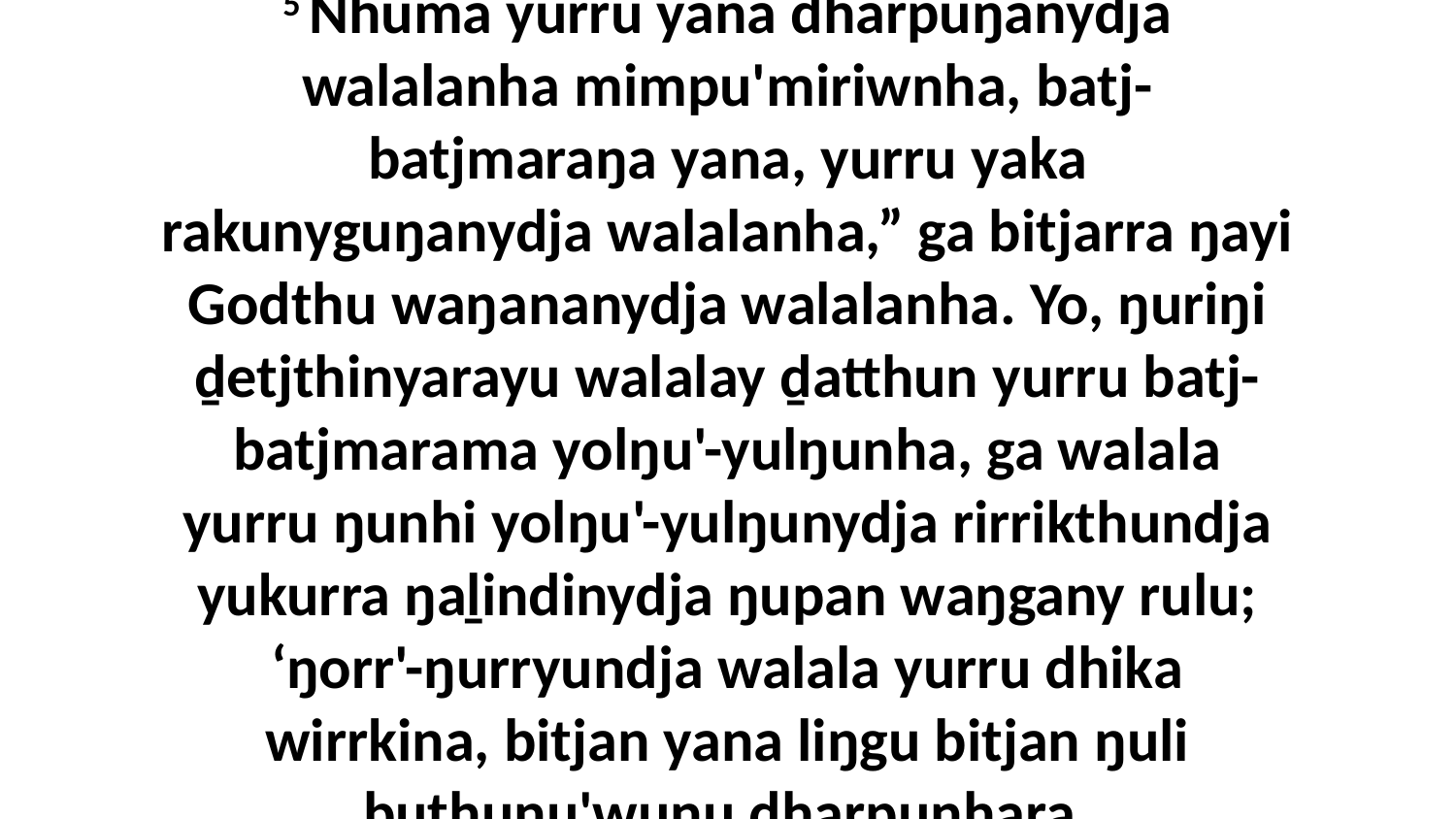

5 Nhuma yurru yana dharpuŋanydja walalanha mimpu'miriwnha, batj-batjmaraŋa yana, yurru yaka rakunyguŋanydja walalanha,” ga bitjarra ŋayi Godthu waŋananydja walalanha. Yo, ŋuriŋi ḏetjthinyarayu walalay ḏatthun yurru batj-batjmarama yolŋu'-yulŋunha, ga walala yurru ŋunhi yolŋu'-yulŋunydja rirrikthundja yukurra ŋaḻindinydja ŋupan waŋgany rulu; ‘ŋorr'-ŋurryundja walala yurru dhika wirrkina, bitjan yana liŋgu bitjan ŋuli buthuŋu'wuŋu dharpunhara.